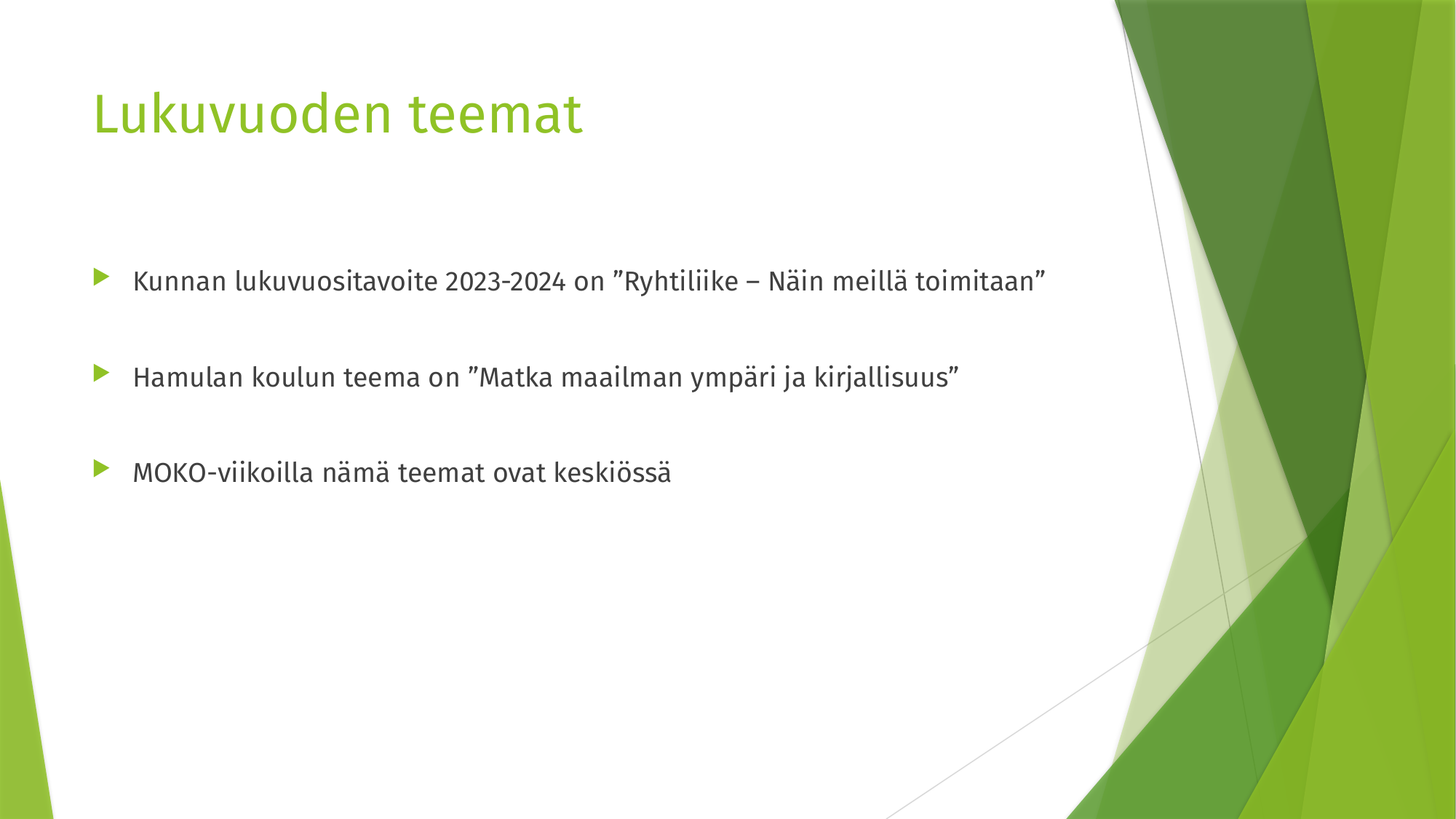

# Lukuvuoden teemat
Kunnan lukuvuositavoite 2023-2024 on ”Ryhtiliike – Näin meillä toimitaan”

Hamulan koulun teema on ”Matka maailman ympäri ja kirjallisuus”

MOKO-viikoilla nämä teemat ovat keskiössä